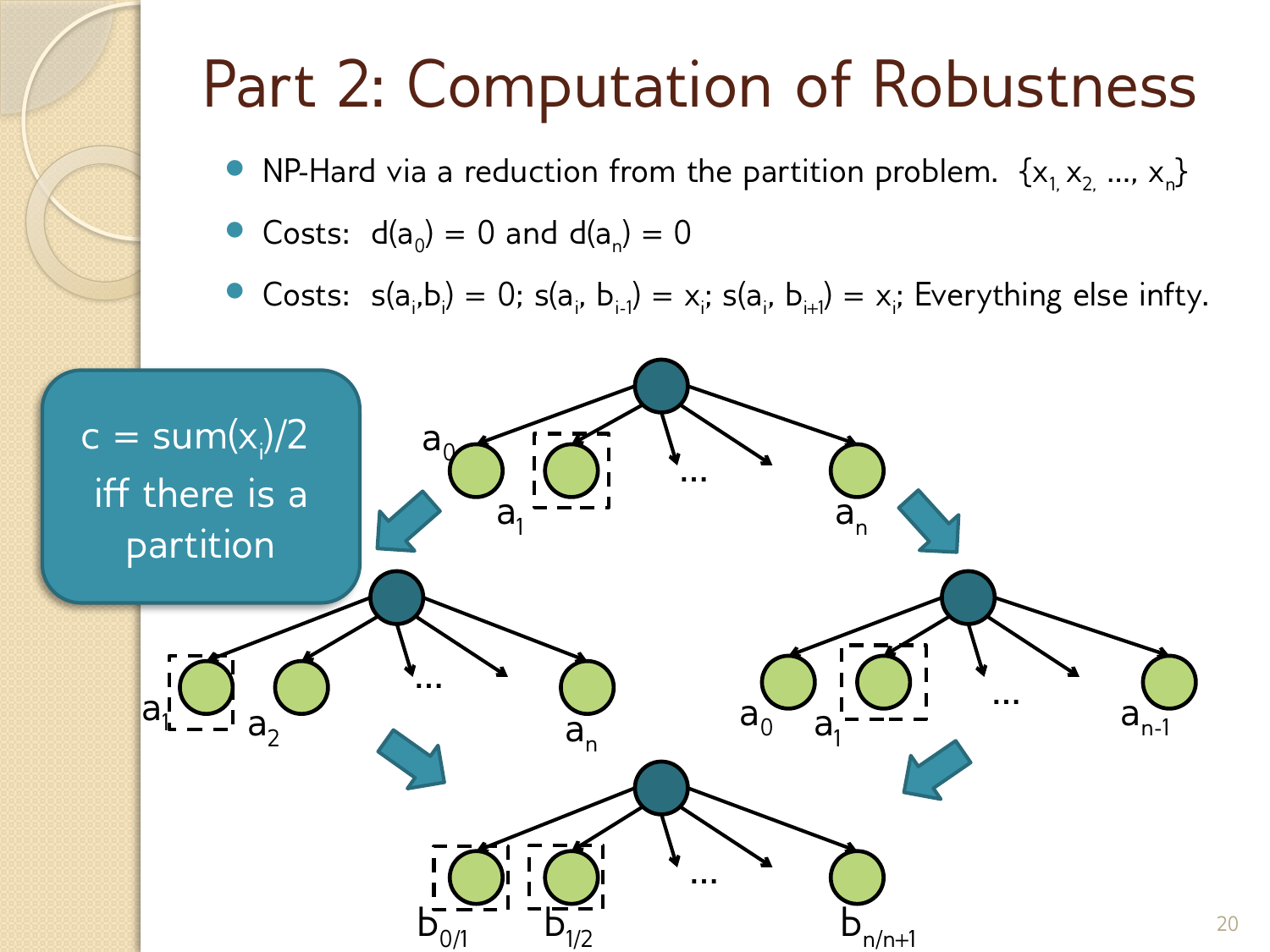

# Part 2: Computation of Robustness
NP-Hard via a reduction from the partition problem.  {x1, x2, …, xn}
Costs:  d(a0) = 0 and d(an) = 0
Costs:  s(ai,bi) = 0; s(ai, bi-1) = xi; s(ai, bi+1) = xi; Everything else infty.

c = sum(xi)/2
iff there is a partition
 a0

…

 a1
 an

…

…

 a1
 a0
 an-1
 a2
 a1
 an

…

20
 b0/1
 b1/2
 bn/n+1